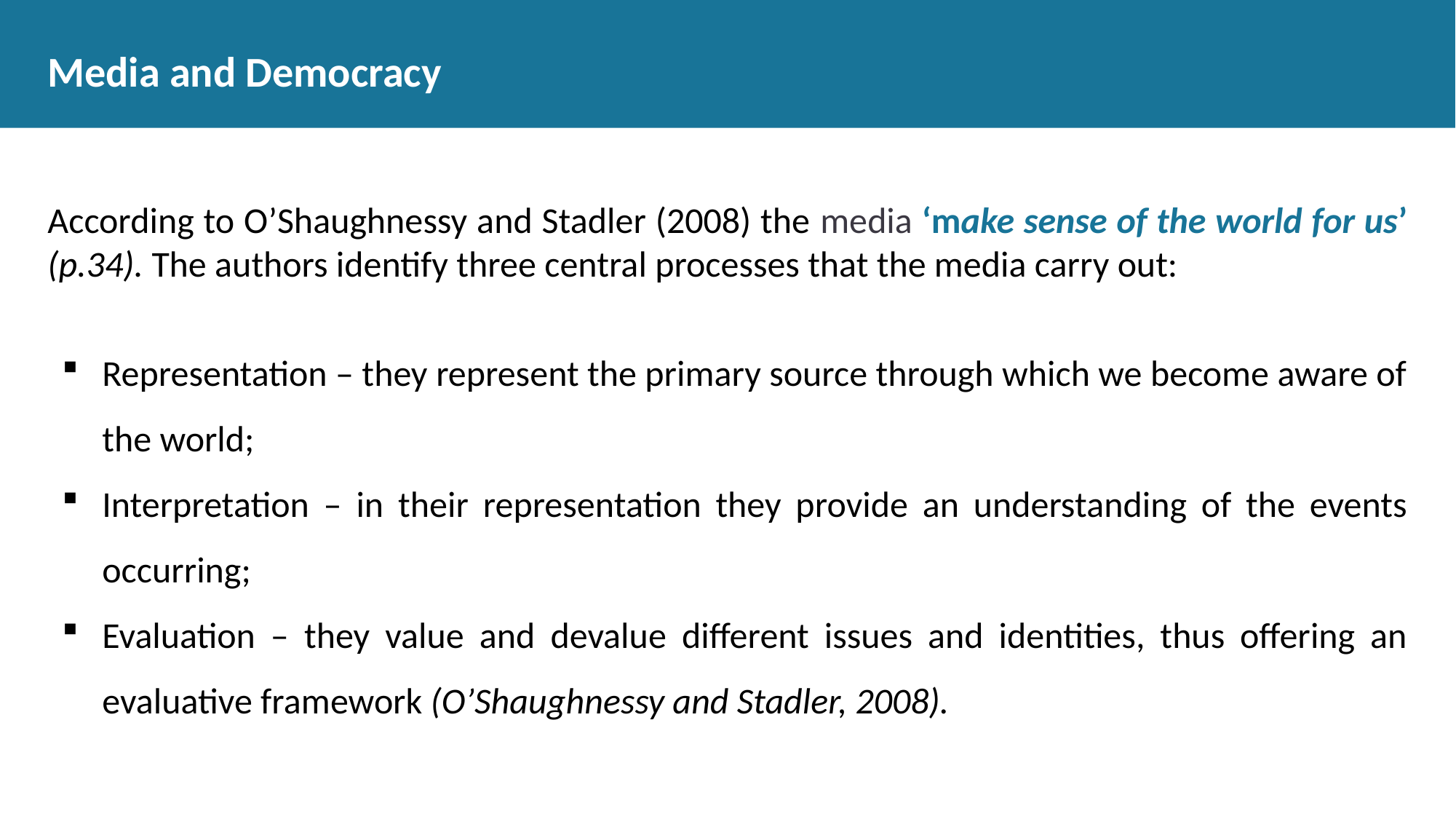

# Media and Democracy

According to O’Shaughnessy and Stadler (2008) the media ‘make sense of the world for us’ (p.34). The authors identify three central processes that the media carry out:

Representation – they represent the primary source through which we become aware of the world;
Interpretation – in their representation they provide an understanding of the events occurring;
Evaluation – they value and devalue different issues and identities, thus offering an evaluative framework (O’Shaughnessy and Stadler, 2008).